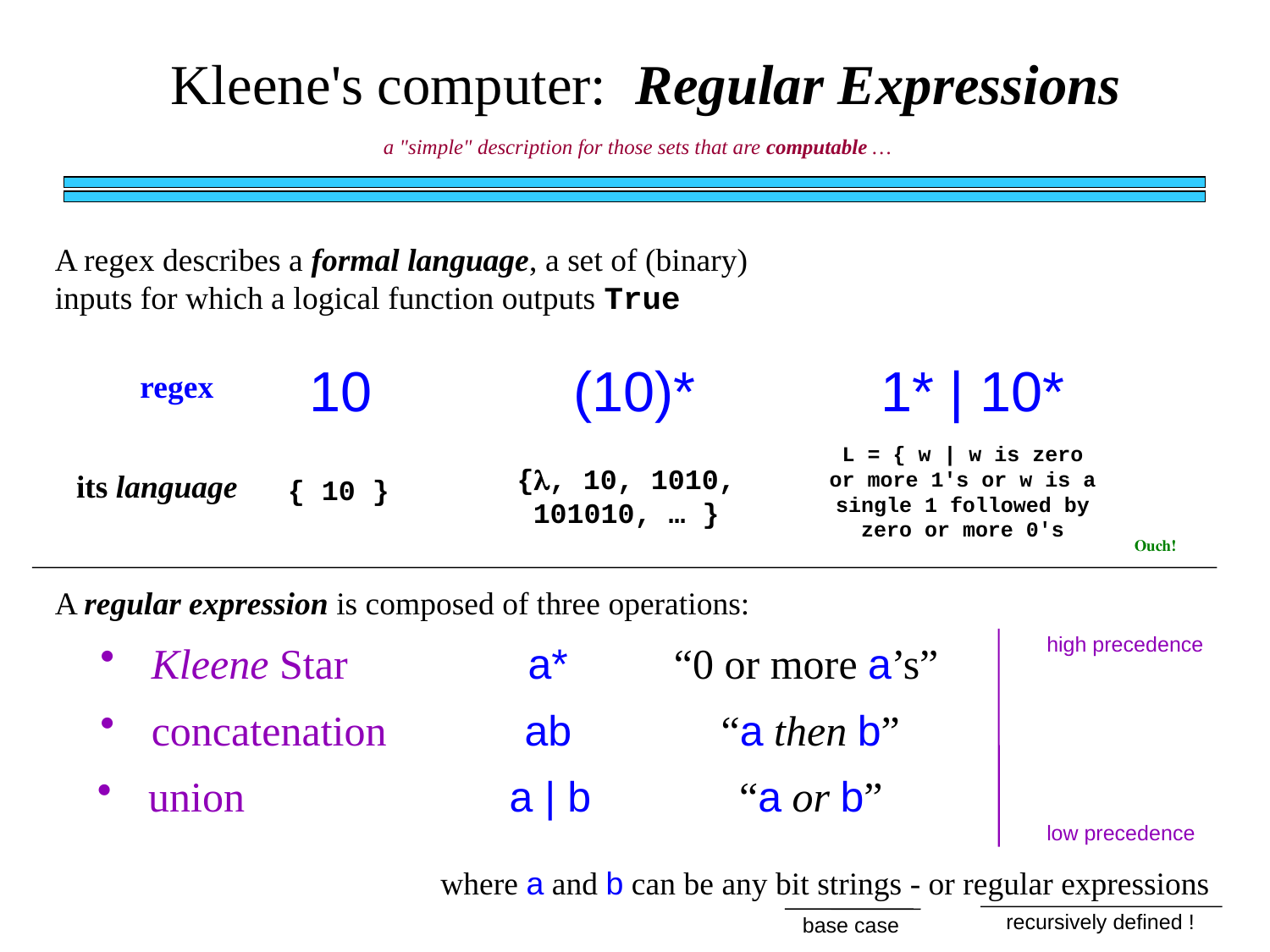

Kleene's computer:  Regular Expressions
a "simple" description for those sets that are computable …

A regex describes a formal language, a set of (binary) inputs for which a logical function outputs True
10
(10)*
1* | 10*
regex
L = { w | w is zero or more 1's or w is a single 1 followed by zero or more 0's
{λ, 10, 1010, 101010, … }
its language
{ 10 }
Ouch!

A regular expression is composed of three operations:
high precedence

  Kleene Star                 a*          “0 or more a’s”
  concatenation             ab              “a then b”
  union                         a | b              “a or b”
low precedence
where a and b can be any bit strings - or regular expressions
recursively defined !
base case